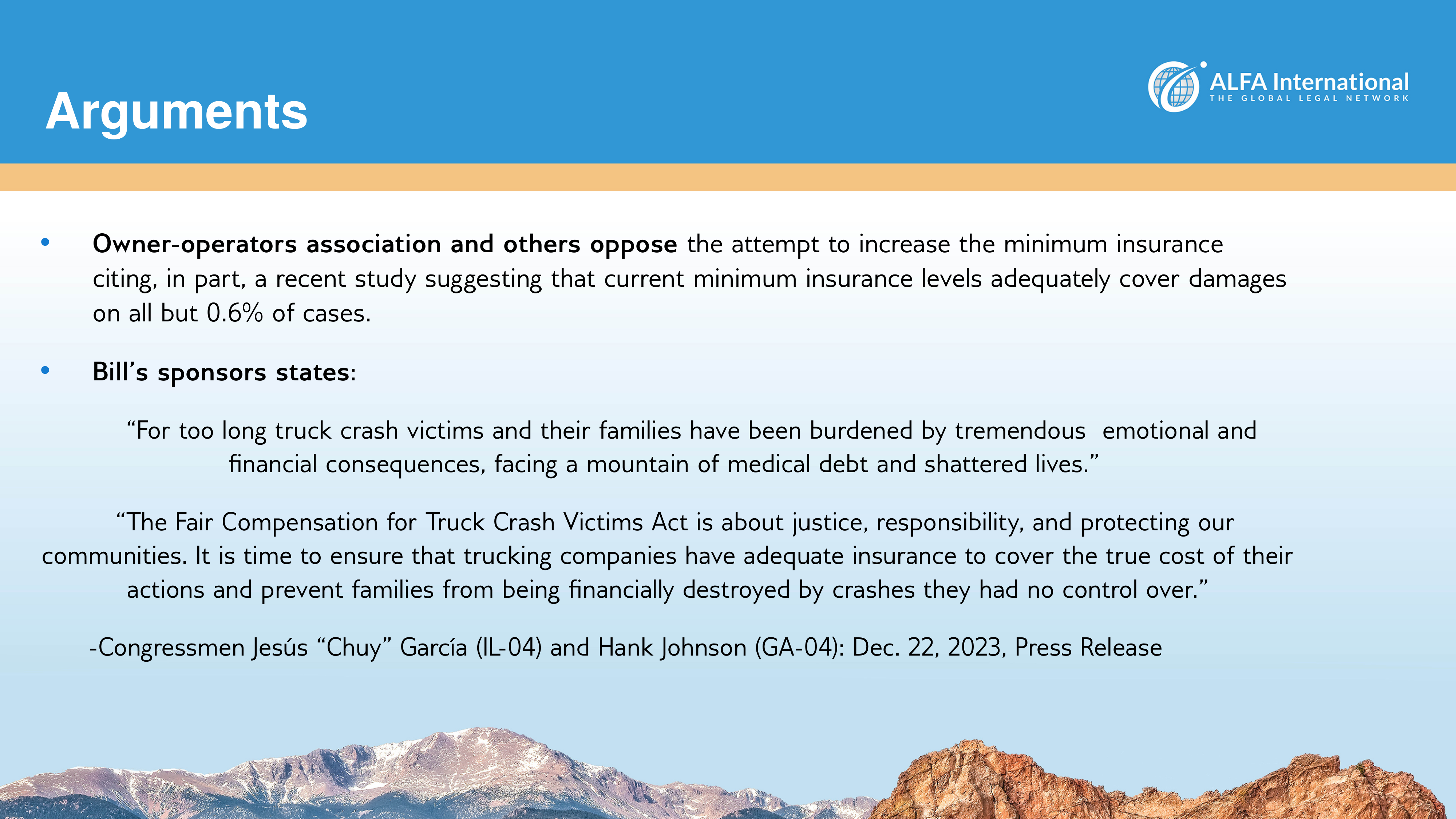

# Arguments
Owner-operators association and others oppose the attempt to increase the minimum insurance citing, in part, a recent study suggesting that current minimum insurance levels adequately cover damages on all but 0.6% of cases.
Bill’s sponsors states:
	“For too long truck crash victims and their families have been burdened by tremendous  emotional and financial consequences, facing a mountain of medical debt and shattered lives.”
  “The Fair Compensation for Truck Crash Victims Act is about justice, responsibility, and protecting our communities. It is time to ensure that trucking companies have adequate insurance to cover the true cost of their actions and prevent families from being financially destroyed by crashes they had no control over.”
	-Congressmen Jesús “Chuy” García (IL-04) and Hank Johnson (GA-04): Dec. 22, 2023, Press Release